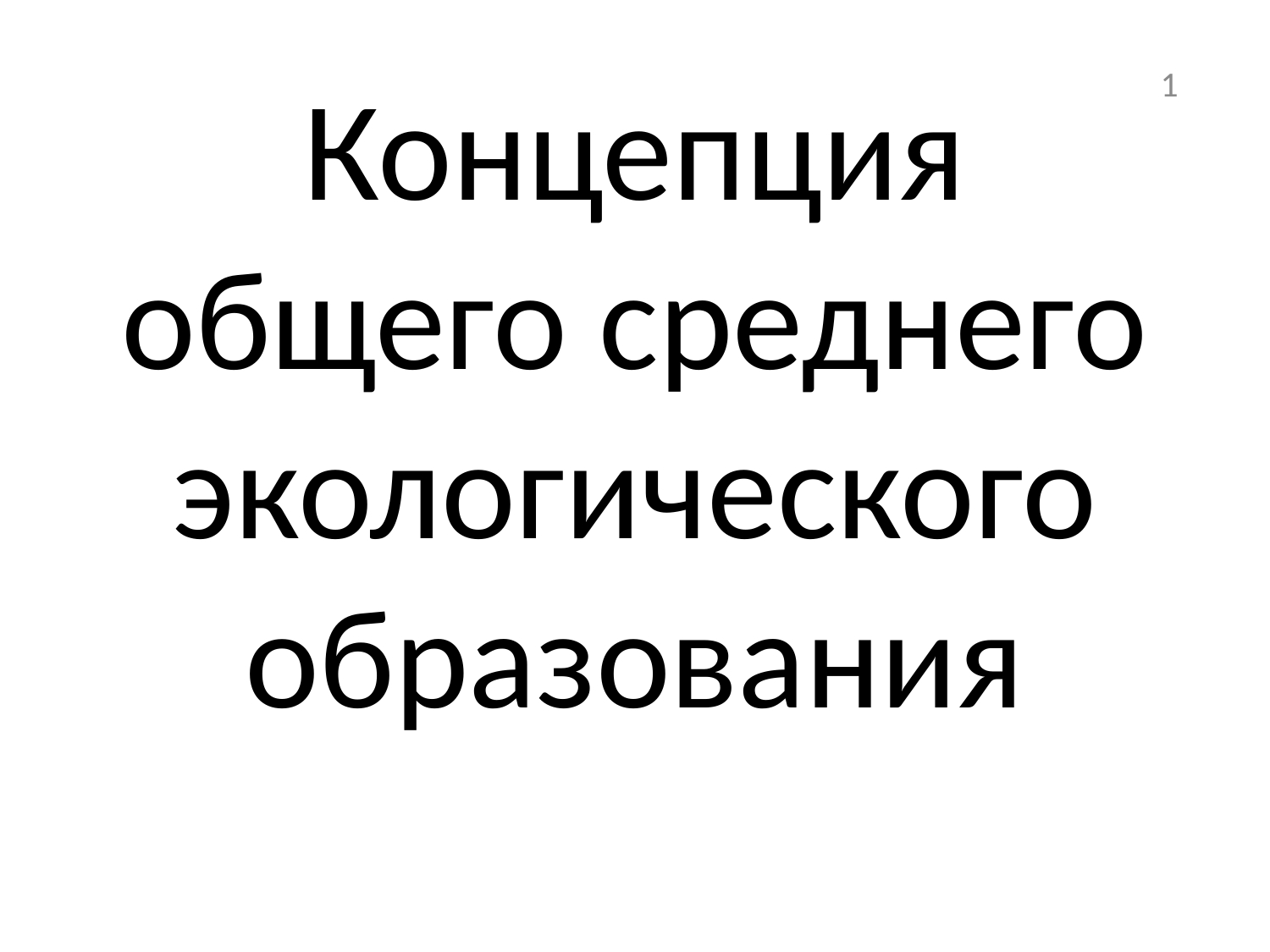

1
# Концепция общего среднего экологического образования